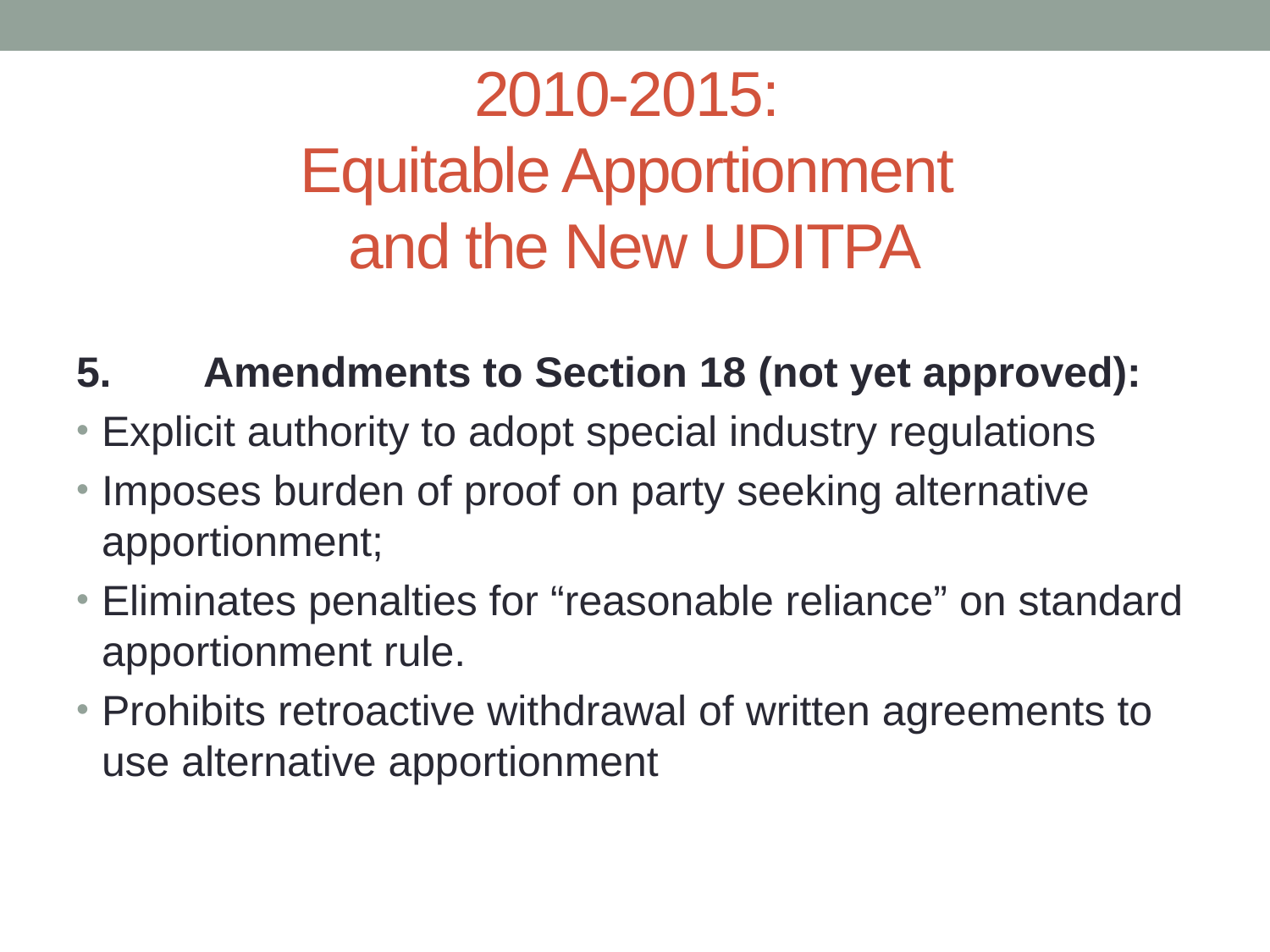

# 2010-2015: Equitable Apportionment and the New UDITPA
5.	Amendments to Section 18 (not yet approved):
Explicit authority to adopt special industry regulations
Imposes burden of proof on party seeking alternative apportionment;
Eliminates penalties for “reasonable reliance” on standard apportionment rule.
Prohibits retroactive withdrawal of written agreements to use alternative apportionment